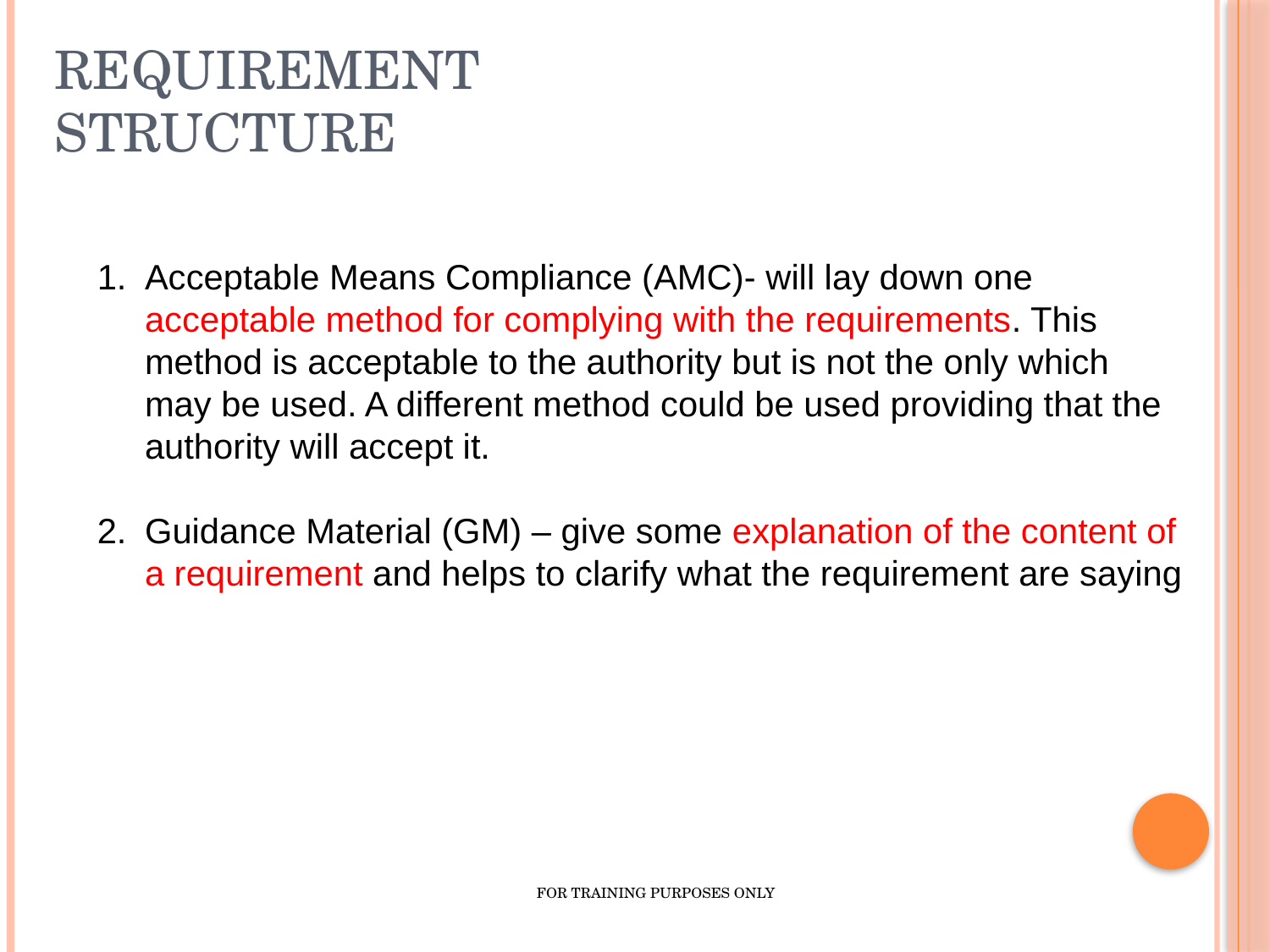

Requirement Structure
Acceptable Means Compliance (AMC)- will lay down one acceptable method for complying with the requirements. This method is acceptable to the authority but is not the only which may be used. A different method could be used providing that the authority will accept it.

Guidance Material (GM) – give some explanation of the content of a requirement and helps to clarify what the requirement are saying
FOR TRAINING PURPOSES ONLY